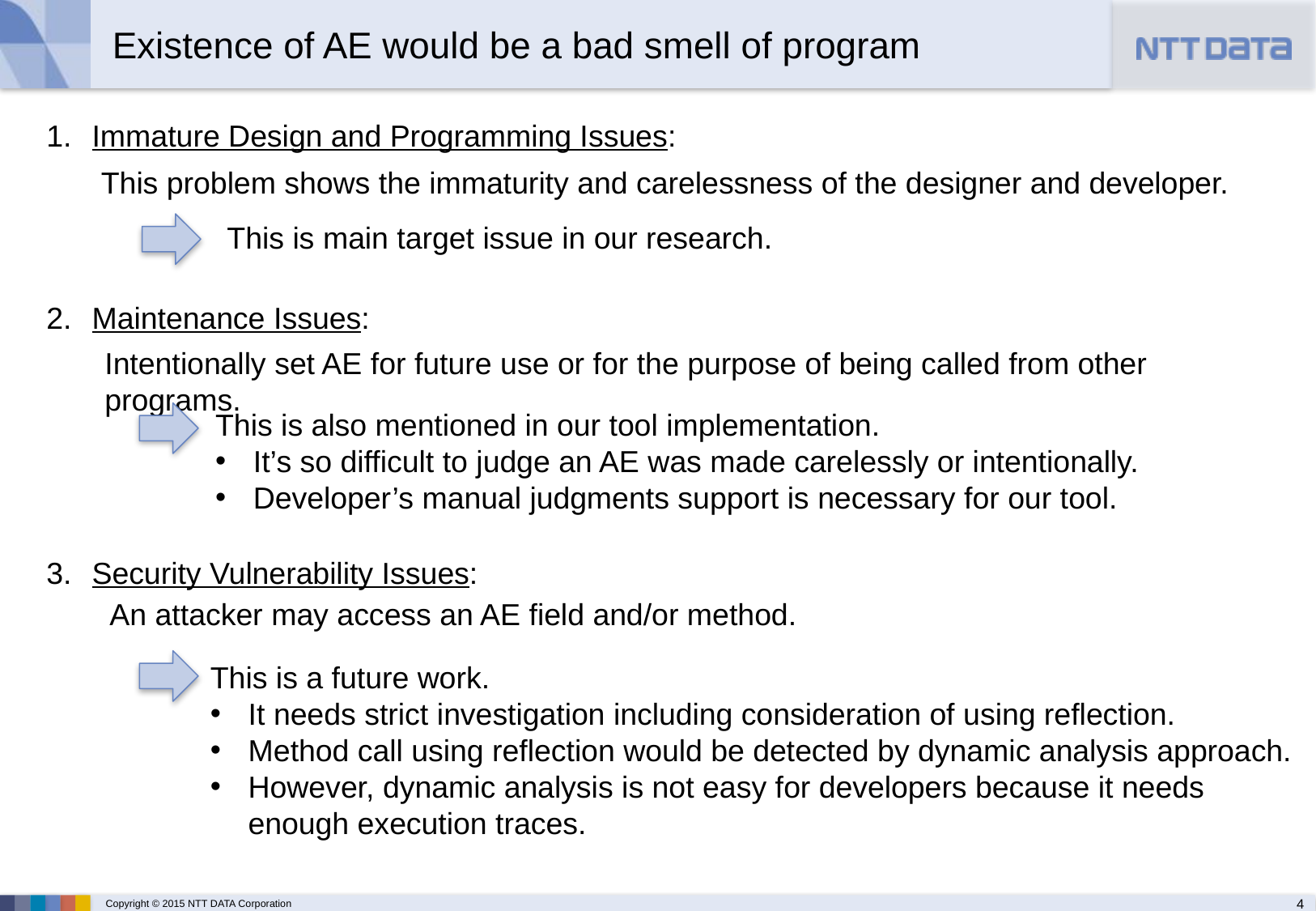

# Existence of AE would be a bad smell of program
Immature Design and Programming Issues:

Maintenance Issues:

Security Vulnerability Issues:
This problem shows the immaturity and carelessness of the designer and developer.
This is main target issue in our research.

Intentionally set AE for future use or for the purpose of being called from other programs.
This is also mentioned in our tool implementation.
It’s so difficult to judge an AE was made carelessly or intentionally.
Developer’s manual judgments support is necessary for our tool.

An attacker may access an AE field and/or method.

This is a future work.
It needs strict investigation including consideration of using reflection.
Method call using reflection would be detected by dynamic analysis approach.
However, dynamic analysis is not easy for developers because it needs enough execution traces.